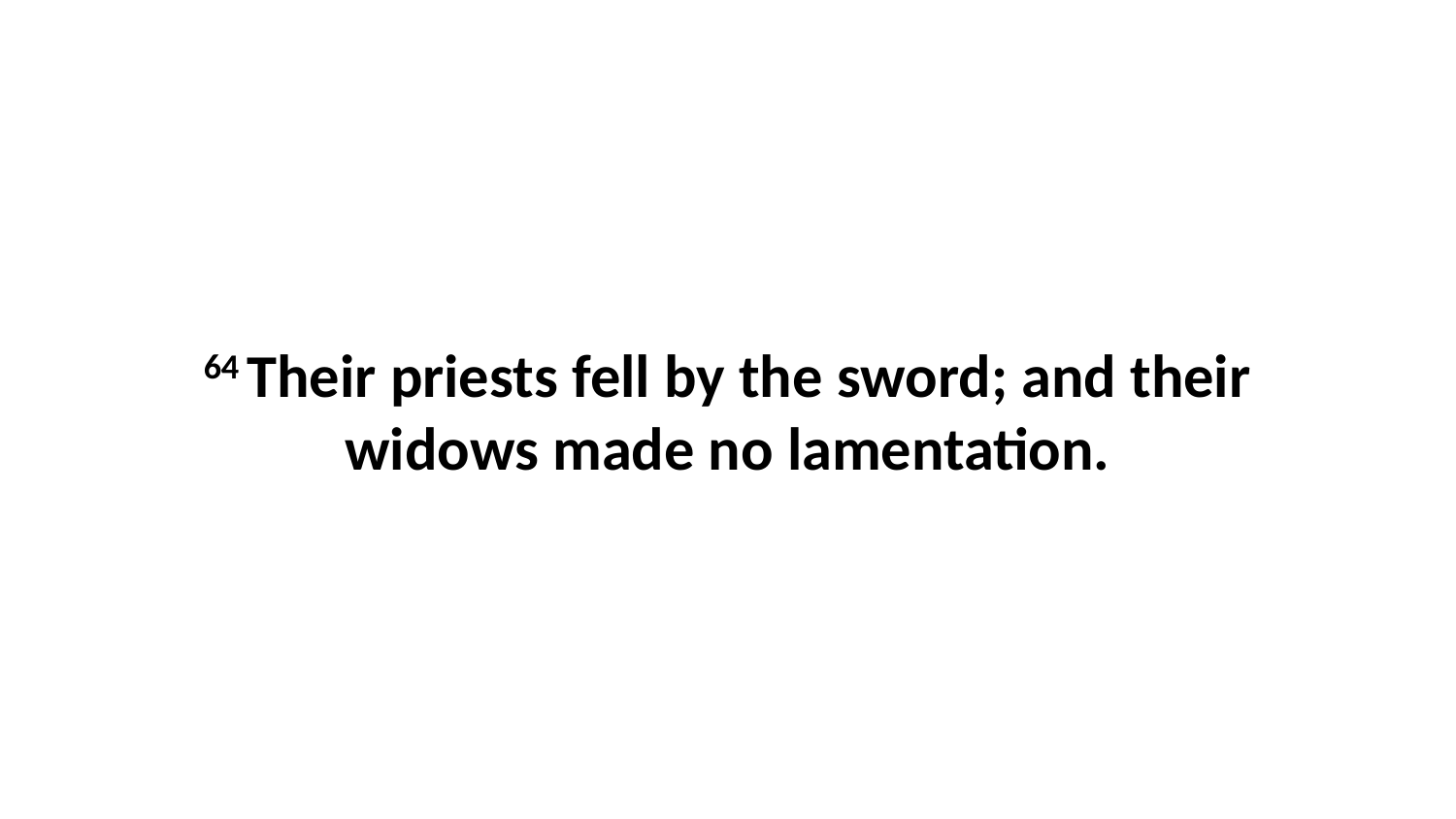

64 Their priests fell by the sword; and their widows made no lamentation.